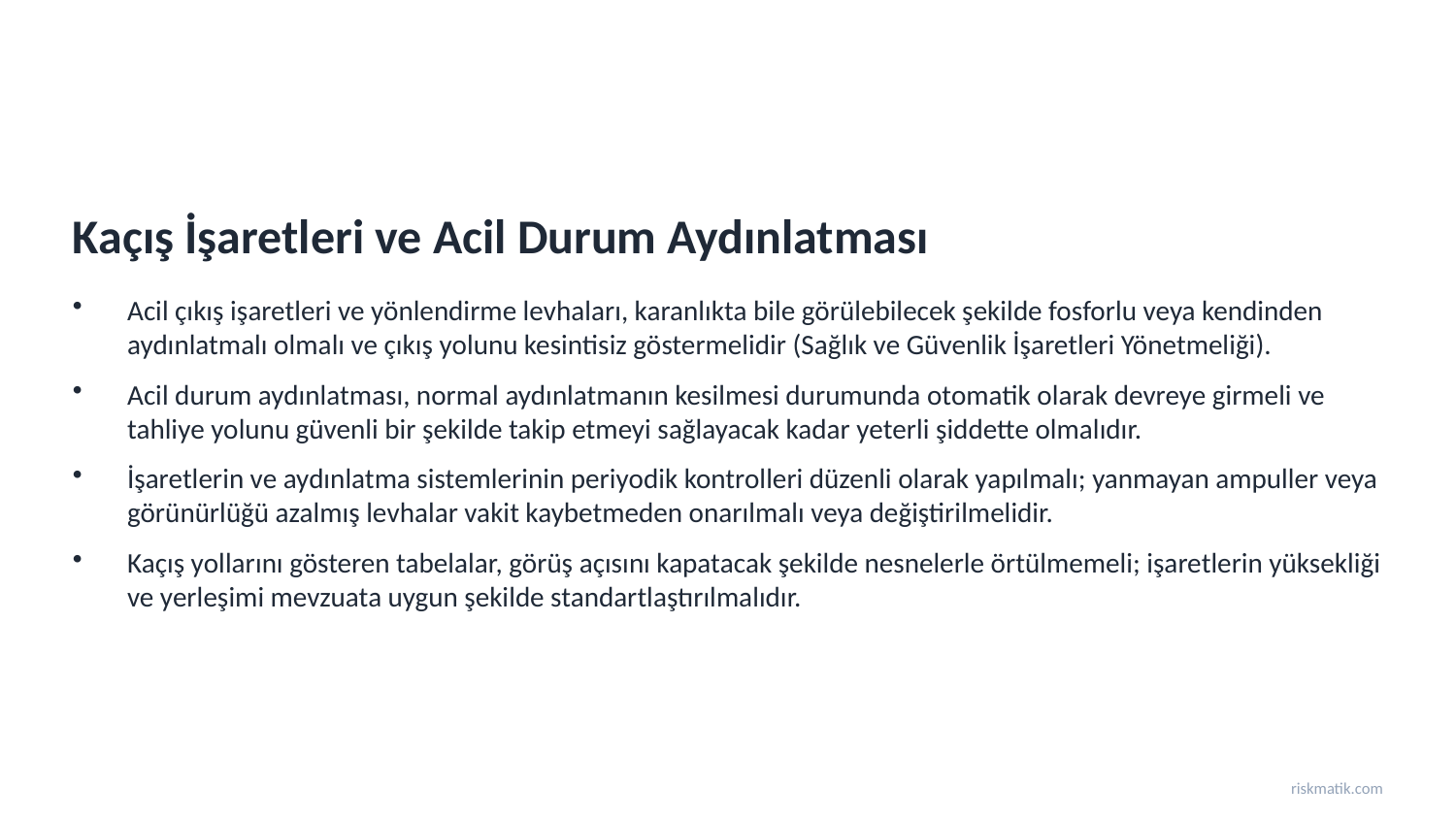

Kaçış İşaretleri ve Acil Durum Aydınlatması
Acil çıkış işaretleri ve yönlendirme levhaları, karanlıkta bile görülebilecek şekilde fosforlu veya kendinden aydınlatmalı olmalı ve çıkış yolunu kesintisiz göstermelidir (Sağlık ve Güvenlik İşaretleri Yönetmeliği).
Acil durum aydınlatması, normal aydınlatmanın kesilmesi durumunda otomatik olarak devreye girmeli ve tahliye yolunu güvenli bir şekilde takip etmeyi sağlayacak kadar yeterli şiddette olmalıdır.
İşaretlerin ve aydınlatma sistemlerinin periyodik kontrolleri düzenli olarak yapılmalı; yanmayan ampuller veya görünürlüğü azalmış levhalar vakit kaybetmeden onarılmalı veya değiştirilmelidir.
Kaçış yollarını gösteren tabelalar, görüş açısını kapatacak şekilde nesnelerle örtülmemeli; işaretlerin yüksekliği ve yerleşimi mevzuata uygun şekilde standartlaştırılmalıdır.
riskmatik.com